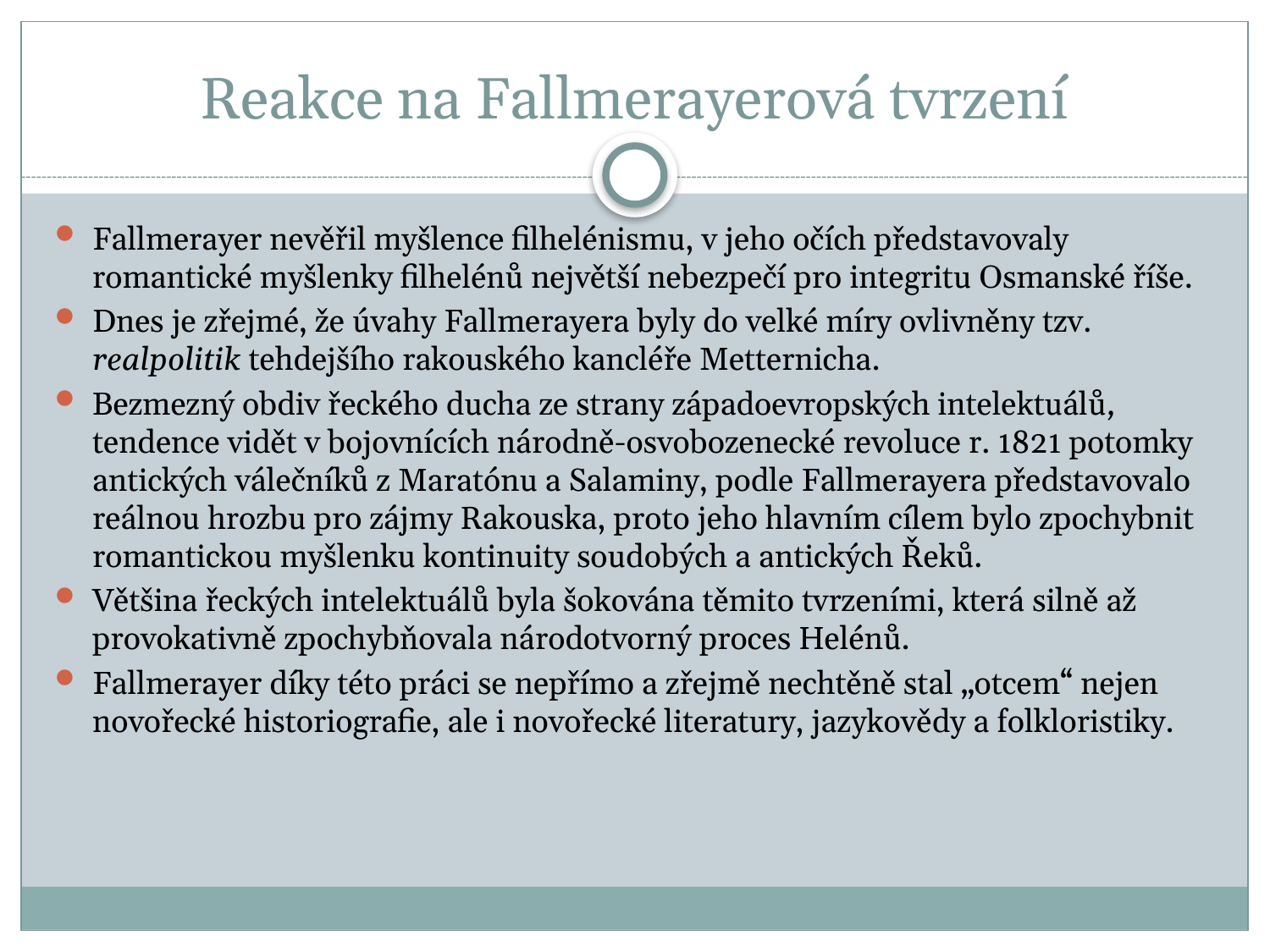

# Reakce na Fallmerayerová tvrzení
Fallmerayer nevěřil myšlence filhelénismu, v jeho očích představovaly romantické myšlenky filhelénů největší nebezpečí pro integritu Osmanské říše.
Dnes je zřejmé, že úvahy Fallmerayera byly do velké míry ovlivněny tzv. realpolitik tehdejšího rakouského kancléře Metternicha.
Bezmezný obdiv řeckého ducha ze strany západoevropských intelektuálů, tendence vidět v bojovnících národně-osvobozenecké revoluce r. 1821 potomky antických válečníků z Maratónu a Salaminy, podle Fallmerayera představovalo reálnou hrozbu pro zájmy Rakouska, proto jeho hlavním cílem bylo zpochybnit romantickou myšlenku kontinuity soudobých a antických Řeků.
Většina řeckých intelektuálů byla šokována těmito tvrzeními, která silně až provokativně zpochybňovala národotvorný proces Helénů.
Fallmerayer díky této práci se nepřímo a zřejmě nechtěně stal „otcem“ nejen novořecké historiografie, ale i novořecké literatury, jazykovědy a folkloristiky.